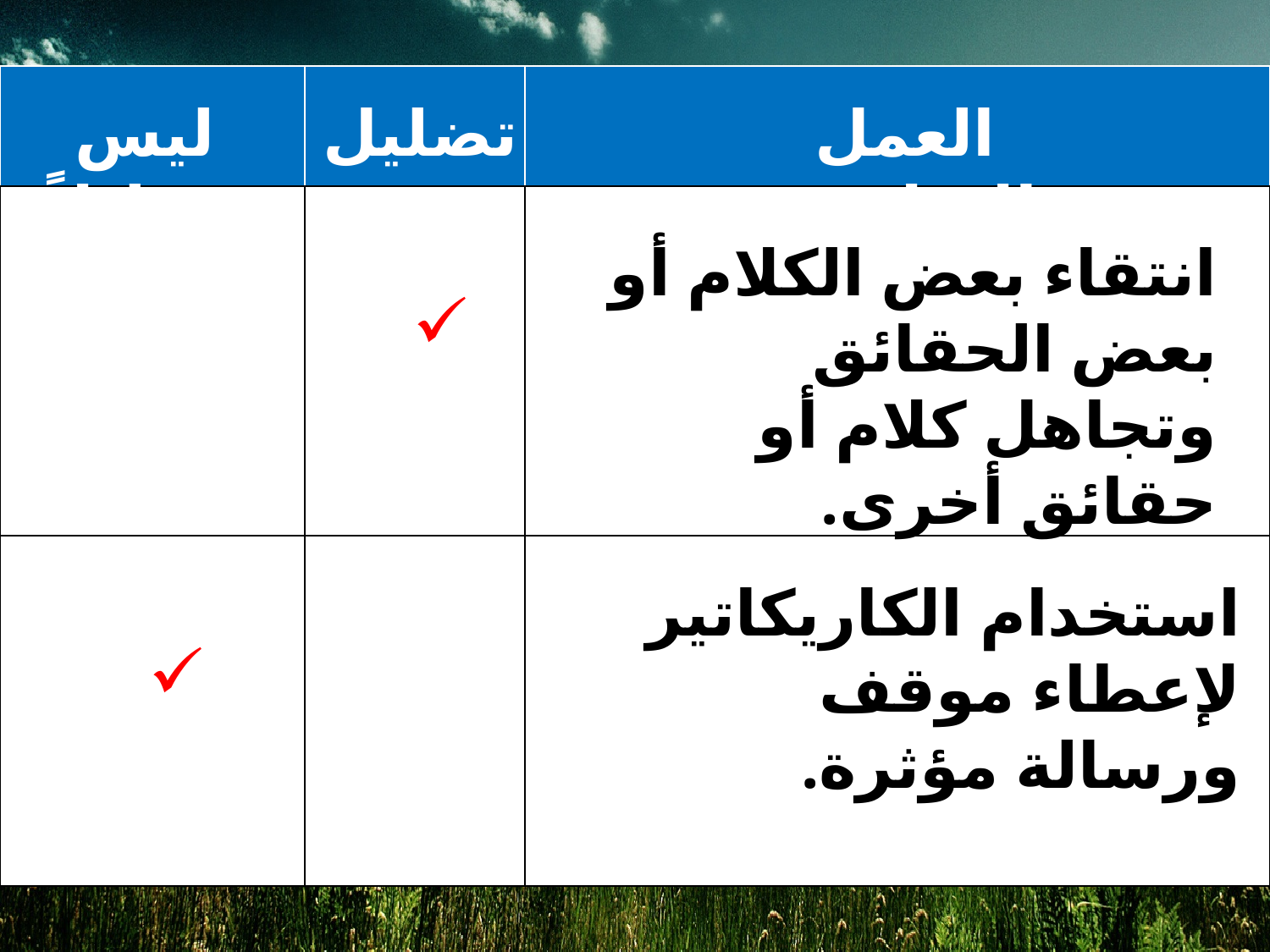

|  |  |  |
| --- | --- | --- |
|  |  |  |
|  |  |  |
ليس تضليلاً
تضليل
العمل الإعلامي
انتقاء بعض الكلام أو بعض الحقائق وتجاهل كلام أو حقائق أخرى.

استخدام الكاريكاتير لإعطاء موقف ورسالة مؤثرة.